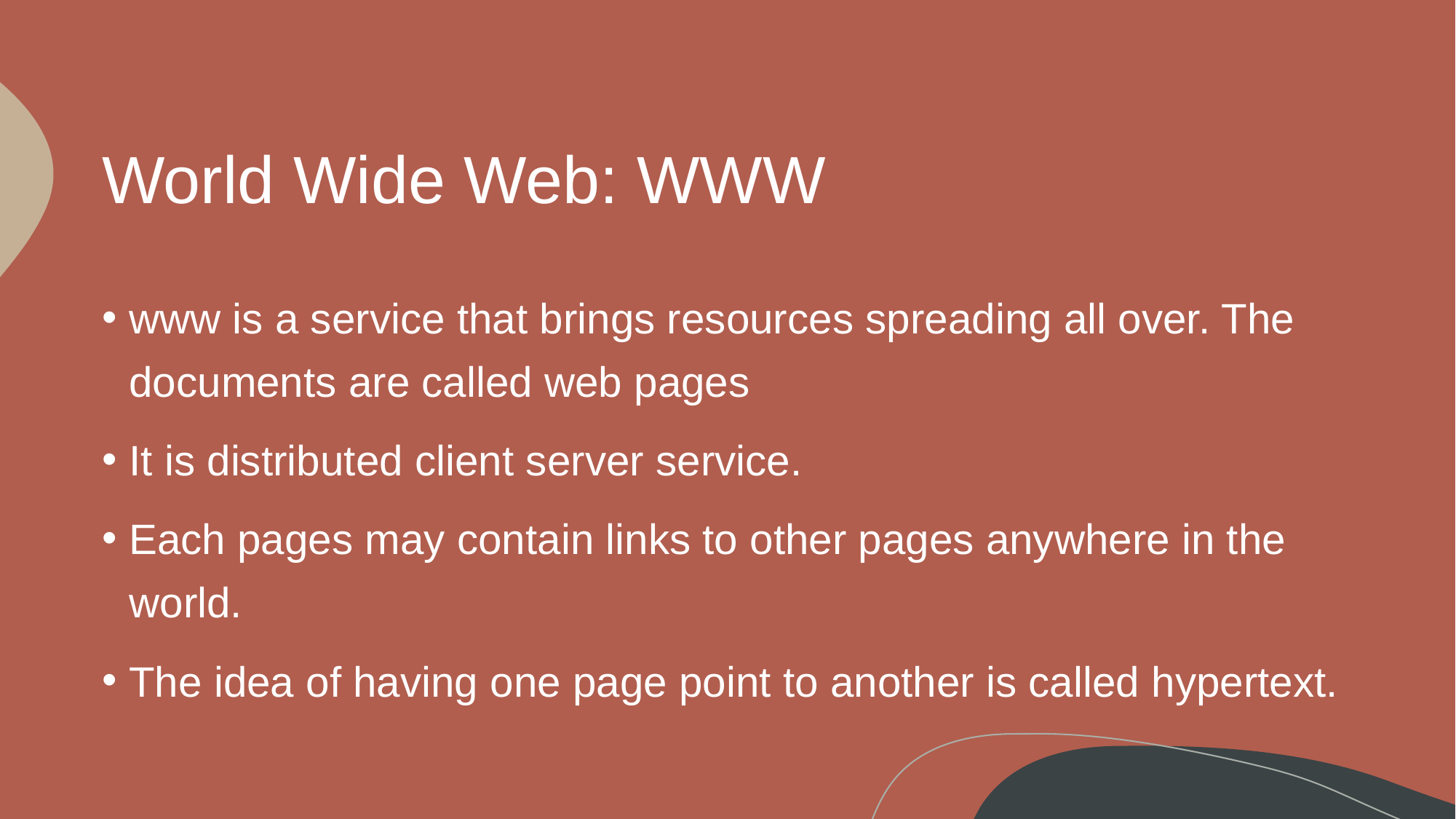

# World Wide Web: WWW
www is a service that brings resources spreading all over. The documents are called web pages
It is distributed client server service.
Each pages may contain links to other pages anywhere in the world.
The idea of having one page point to another is called hypertext.